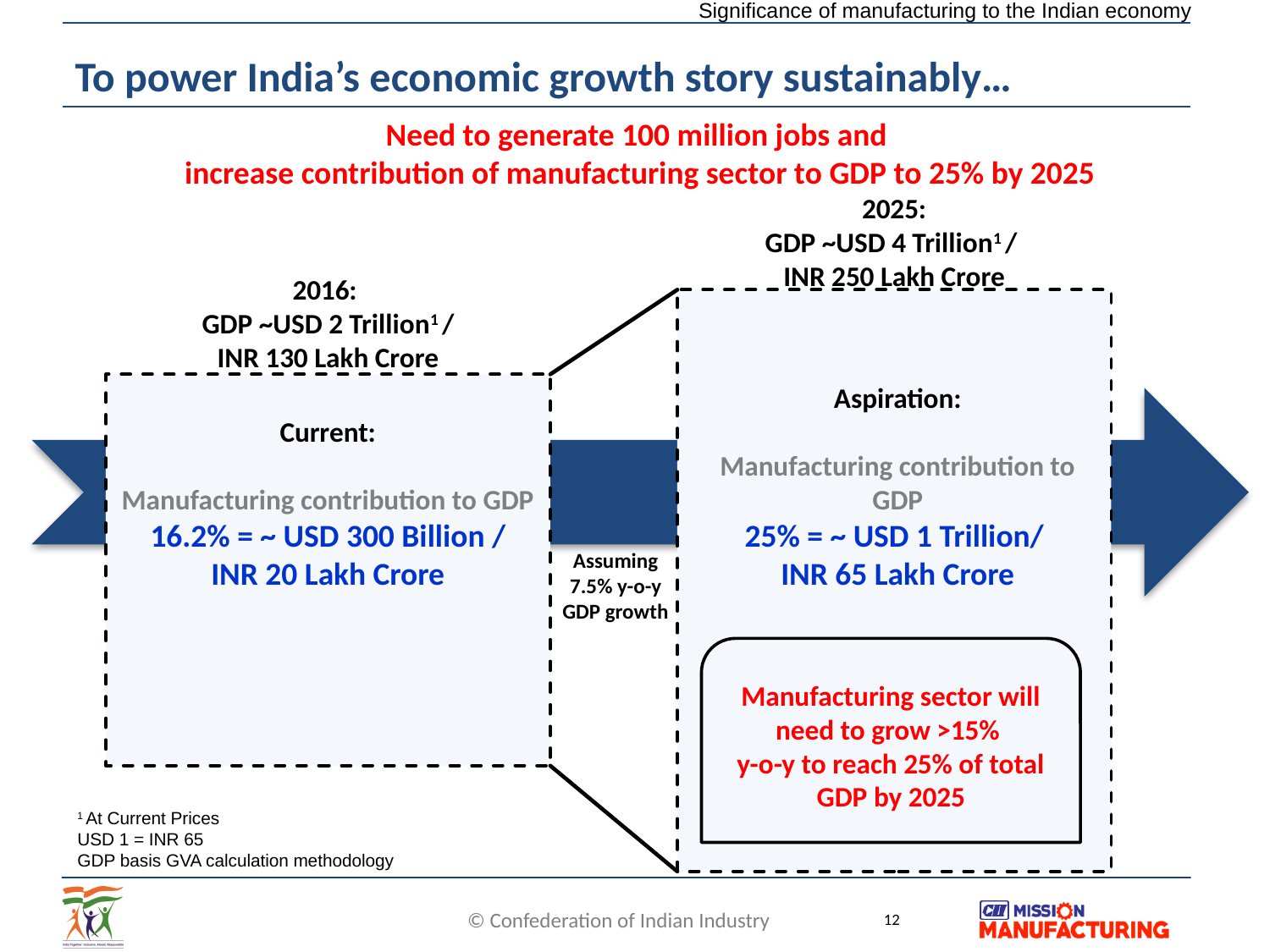

Significance of manufacturing to the Indian economy
# To power India’s economic growth story sustainably…
Need to generate 100 million jobs and
increase contribution of manufacturing sector to GDP to 25% by 2025
2025:
GDP ~USD 4 Trillion1 /
INR 250 Lakh Crore
2016:
GDP ~USD 2 Trillion1 /
INR 130 Lakh Crore

Current:

Manufacturing contribution to GDP
16.2% = ~ USD 300 Billion /
INR 20 Lakh Crore
Aspiration:

Manufacturing contribution to GDP
25% = ~ USD 1 Trillion/
INR 65 Lakh Crore

Assuming 7.5% y-o-y GDP growth
Manufacturing sector will need to grow >15%
y-o-y to reach 25% of total GDP by 2025
1 At Current Prices
USD 1 = INR 65
GDP basis GVA calculation methodology
12